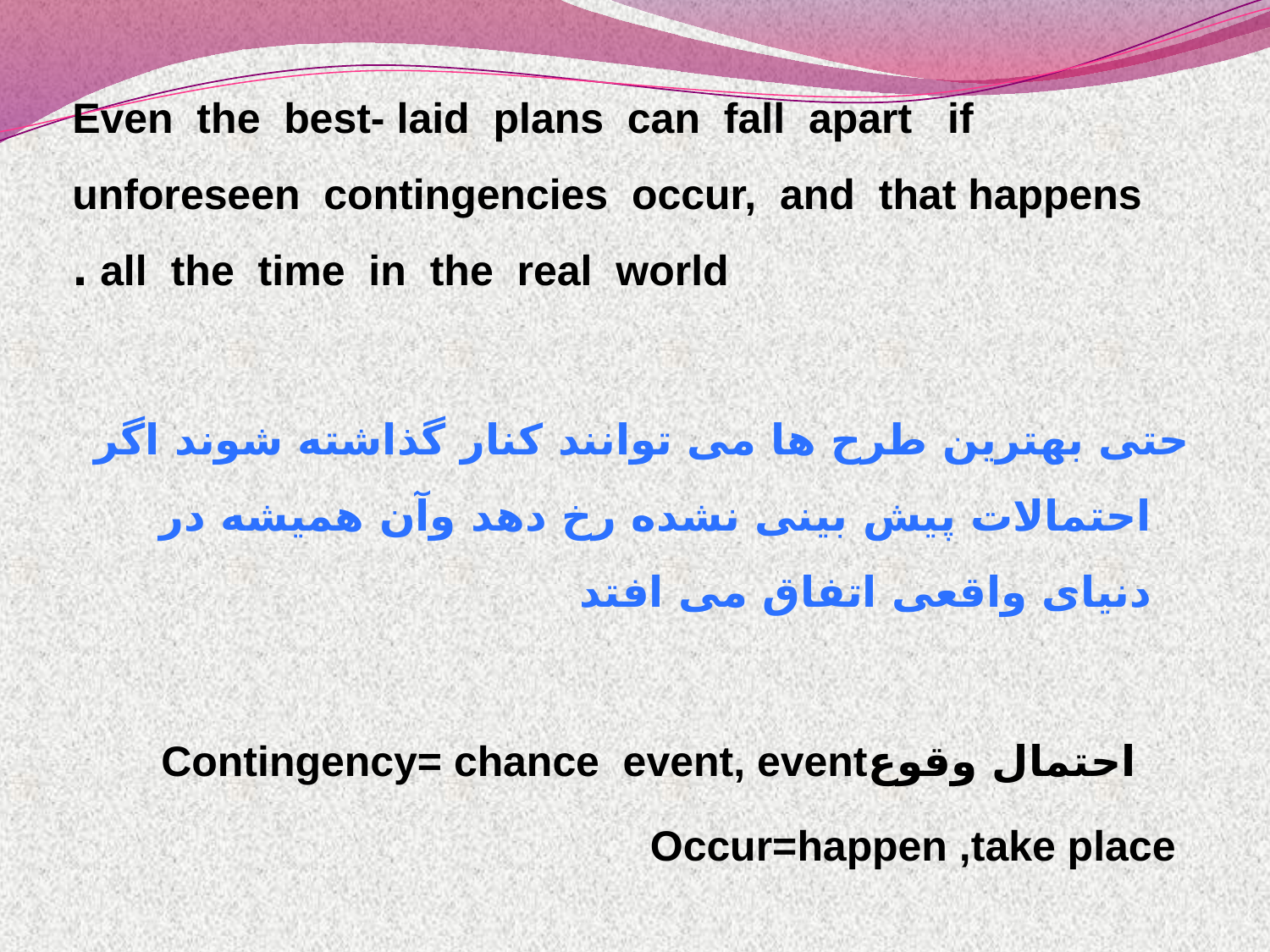

Even  the  best- laid  plans  can  fall  apart   if unforeseen  contingencies  occur,  and  that happens  all  the  time  in  the  real  world.

حتی بهترین طرح ها می توانند کنار گذاشته شوند اگر احتمالات پیش بینی نشده رخ دهد وآن همیشه در دنیای واقعی اتفاق می افتد

احتمال وقوعContingency= chance  event, event
Occur=happen ,take place